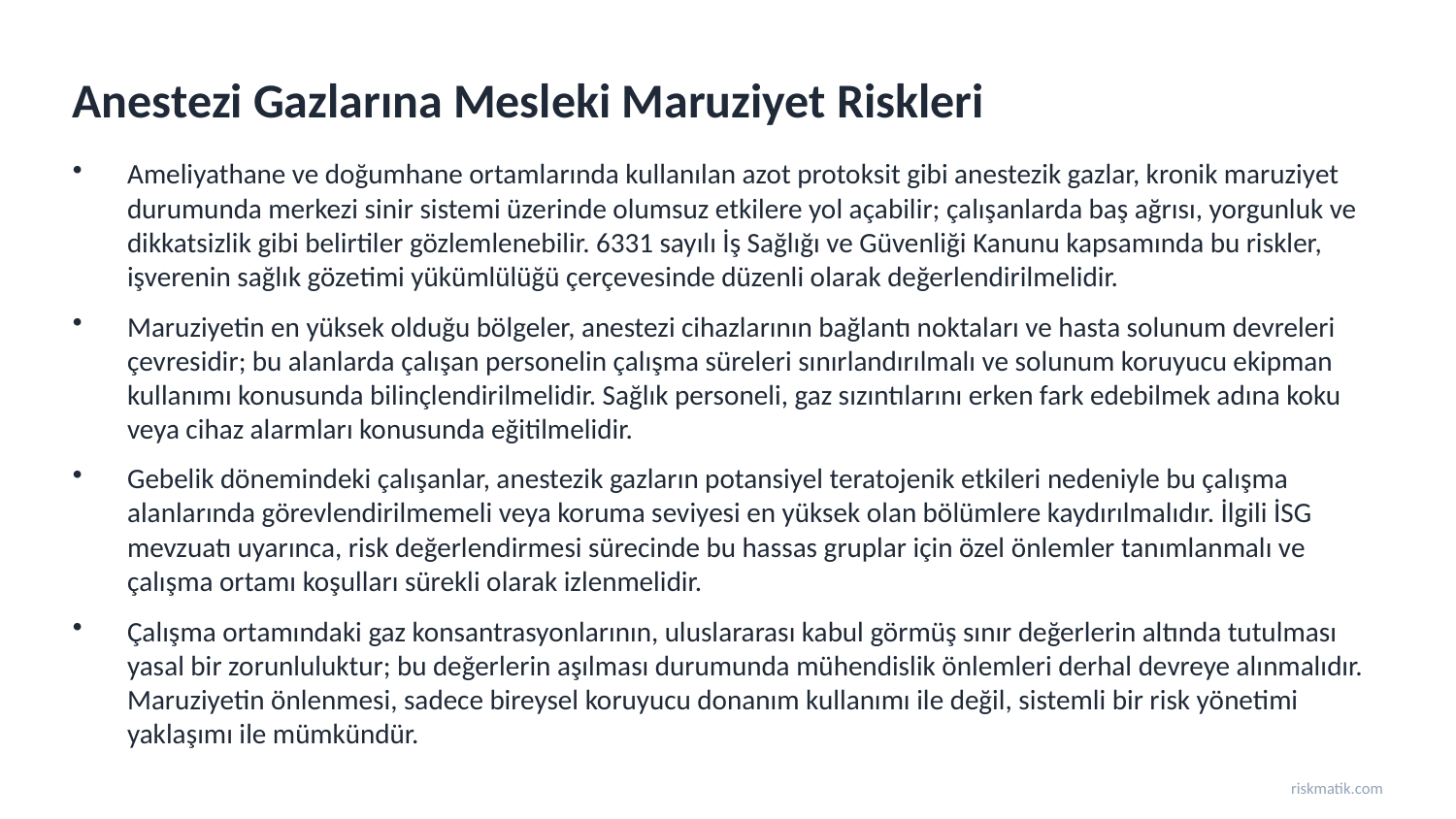

Anestezi Gazlarına Mesleki Maruziyet Riskleri
Ameliyathane ve doğumhane ortamlarında kullanılan azot protoksit gibi anestezik gazlar, kronik maruziyet durumunda merkezi sinir sistemi üzerinde olumsuz etkilere yol açabilir; çalışanlarda baş ağrısı, yorgunluk ve dikkatsizlik gibi belirtiler gözlemlenebilir. 6331 sayılı İş Sağlığı ve Güvenliği Kanunu kapsamında bu riskler, işverenin sağlık gözetimi yükümlülüğü çerçevesinde düzenli olarak değerlendirilmelidir.
Maruziyetin en yüksek olduğu bölgeler, anestezi cihazlarının bağlantı noktaları ve hasta solunum devreleri çevresidir; bu alanlarda çalışan personelin çalışma süreleri sınırlandırılmalı ve solunum koruyucu ekipman kullanımı konusunda bilinçlendirilmelidir. Sağlık personeli, gaz sızıntılarını erken fark edebilmek adına koku veya cihaz alarmları konusunda eğitilmelidir.
Gebelik dönemindeki çalışanlar, anestezik gazların potansiyel teratojenik etkileri nedeniyle bu çalışma alanlarında görevlendirilmemeli veya koruma seviyesi en yüksek olan bölümlere kaydırılmalıdır. İlgili İSG mevzuatı uyarınca, risk değerlendirmesi sürecinde bu hassas gruplar için özel önlemler tanımlanmalı ve çalışma ortamı koşulları sürekli olarak izlenmelidir.
Çalışma ortamındaki gaz konsantrasyonlarının, uluslararası kabul görmüş sınır değerlerin altında tutulması yasal bir zorunluluktur; bu değerlerin aşılması durumunda mühendislik önlemleri derhal devreye alınmalıdır. Maruziyetin önlenmesi, sadece bireysel koruyucu donanım kullanımı ile değil, sistemli bir risk yönetimi yaklaşımı ile mümkündür.
riskmatik.com